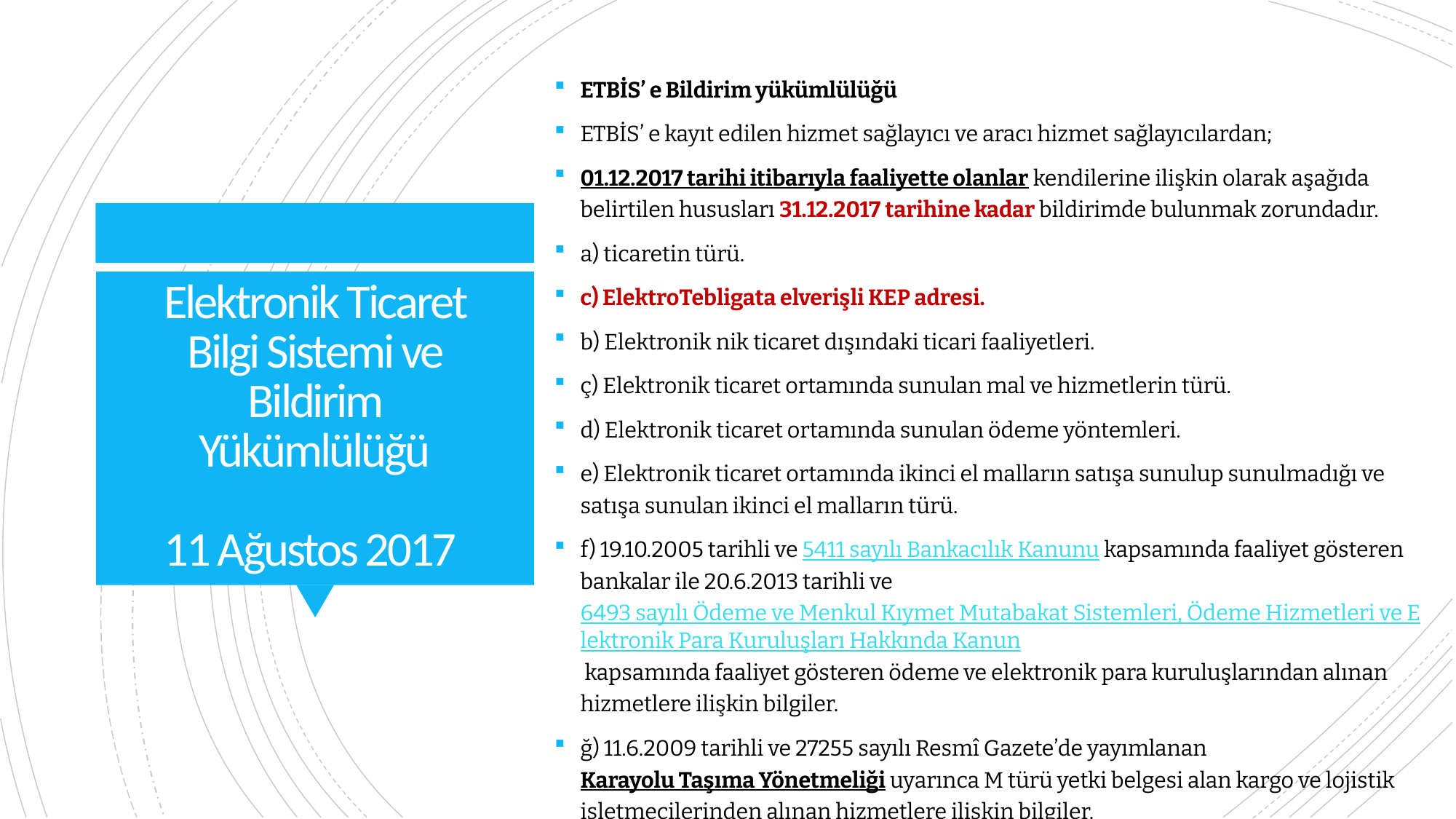

ETBİS’ e Bildirim yükümlülüğü
ETBİS’ e kayıt edilen hizmet sağlayıcı ve aracı hizmet sağlayıcılardan;
01.12.2017 tarihi itibarıyla faaliyette olanlar kendilerine ilişkin olarak aşağıda belirtilen hususları 31.12.2017 tarihine kadar bildirimde bulunmak zorundadır.
a) ticaretin türü.
c) ElektroTebligata elverişli KEP adresi.
b) Elektronik nik ticaret dışındaki ticari faaliyetleri.
ç) Elektronik ticaret ortamında sunulan mal ve hizmetlerin türü.
d) Elektronik ticaret ortamında sunulan ödeme yöntemleri.
e) Elektronik ticaret ortamında ikinci el malların satışa sunulup sunulmadığı ve satışa sunulan ikinci el malların türü.
f) 19.10.2005 tarihli ve 5411 sayılı Bankacılık Kanunu kapsamında faaliyet gösteren bankalar ile 20.6.2013 tarihli ve 6493 sayılı Ödeme ve Menkul Kıymet Mutabakat Sistemleri, Ödeme Hizmetleri ve Elektronik Para Kuruluşları Hakkında Kanun kapsamında faaliyet gösteren ödeme ve elektronik para kuruluşlarından alınan hizmetlere ilişkin bilgiler.
ğ) 11.6.2009 tarihli ve 27255 sayılı Resmî Gazete’de yayımlanan Karayolu Taşıma Yönetmeliği uyarınca M türü yetki belgesi alan kargo ve lojistik işletmecilerinden alınan hizmetlere ilişkin bilgiler.
# Elektronik Ticaret Bilgi Sistemi ve Bildirim Yükümlülüğü 11 Ağustos 2017